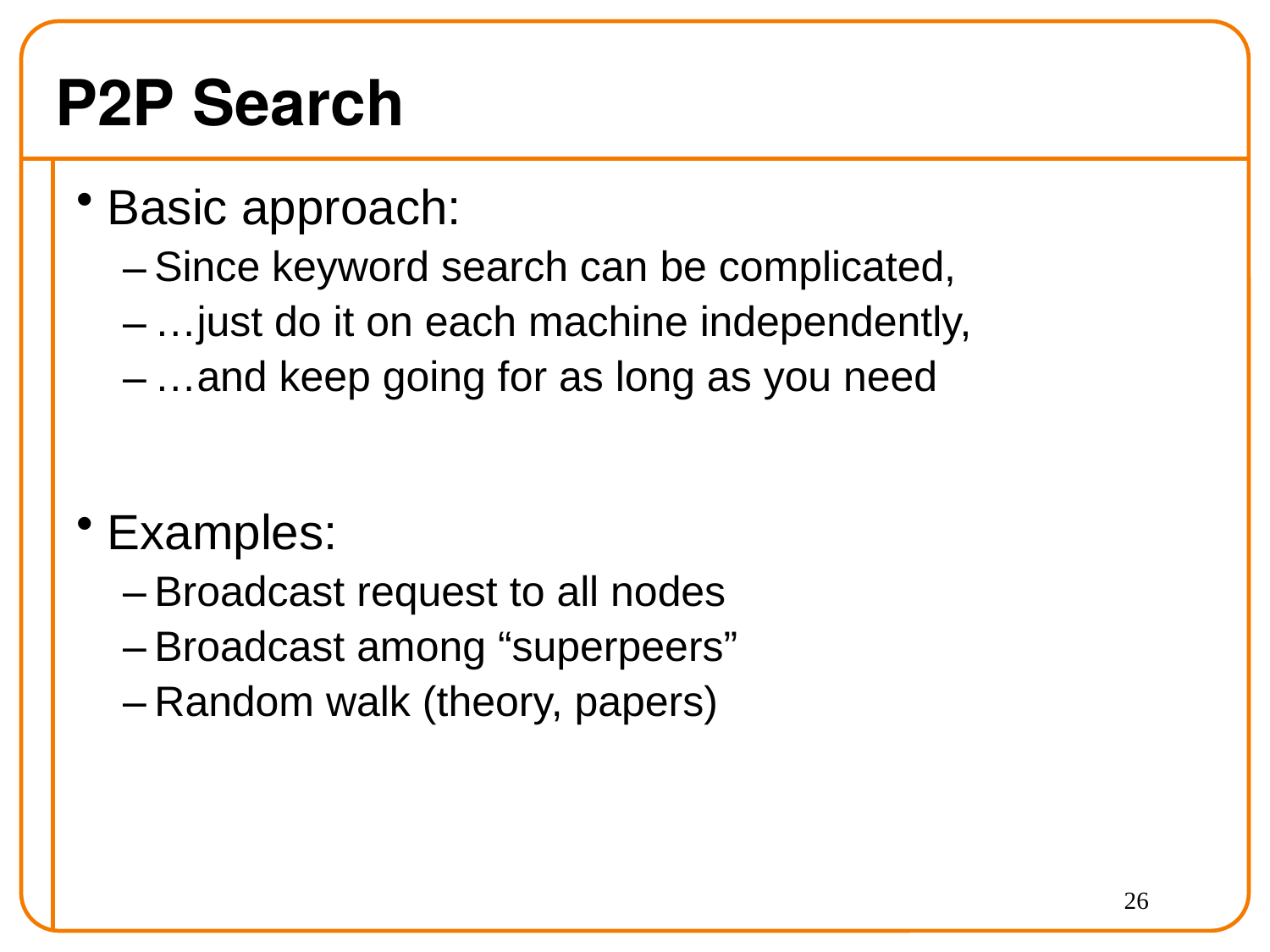

# P2P Search
Basic approach:
Since keyword search can be complicated,
…just do it on each machine independently,
…and keep going for as long as you need

Examples:
Broadcast request to all nodes
Broadcast among “superpeers”
Random walk (theory, papers)
26